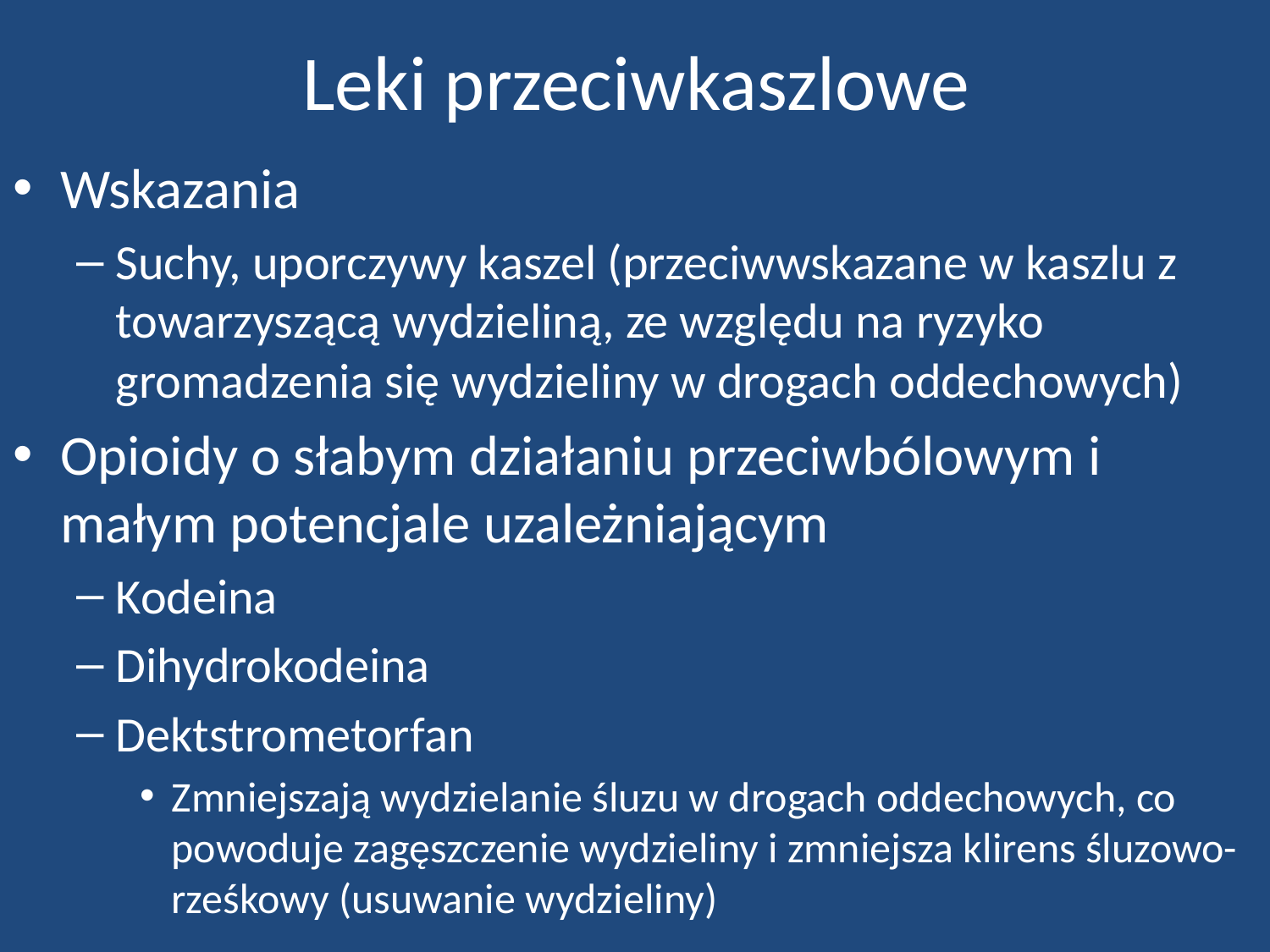

# Leki przeciwkaszlowe
Wskazania
Suchy, uporczywy kaszel (przeciwwskazane w kaszlu z towarzyszącą wydzieliną, ze względu na ryzyko gromadzenia się wydzieliny w drogach oddechowych)
Opioidy o słabym działaniu przeciwbólowym i małym potencjale uzależniającym
Kodeina
Dihydrokodeina
Dektstrometorfan
Zmniejszają wydzielanie śluzu w drogach oddechowych, co powoduje zagęszczenie wydzieliny i zmniejsza klirens śluzowo-rześkowy (usuwanie wydzieliny)